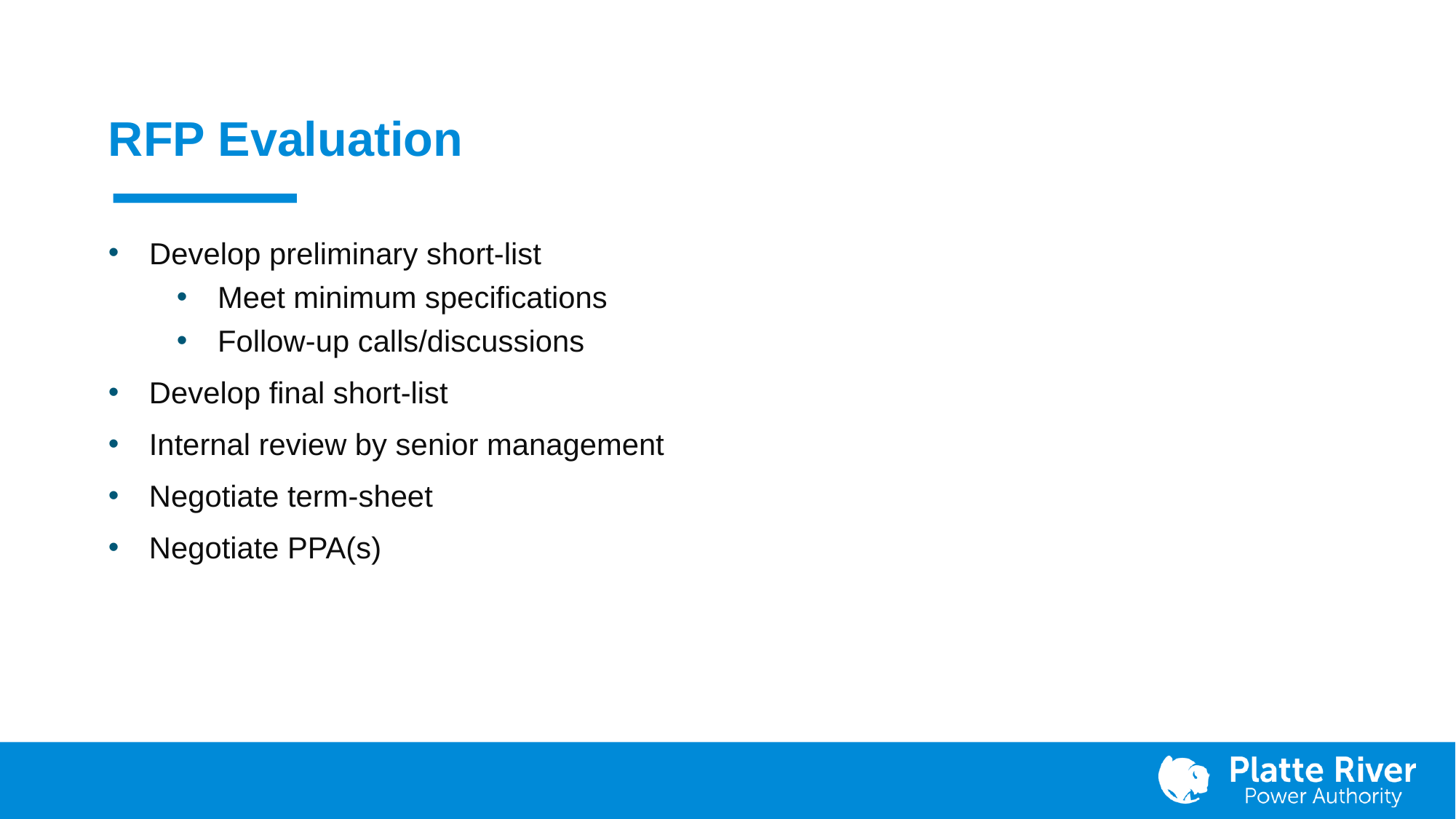

# RFP Evaluation
Develop preliminary short-list
Meet minimum specifications
Follow-up calls/discussions
Develop final short-list
Internal review by senior management
Negotiate term-sheet
Negotiate PPA(s)